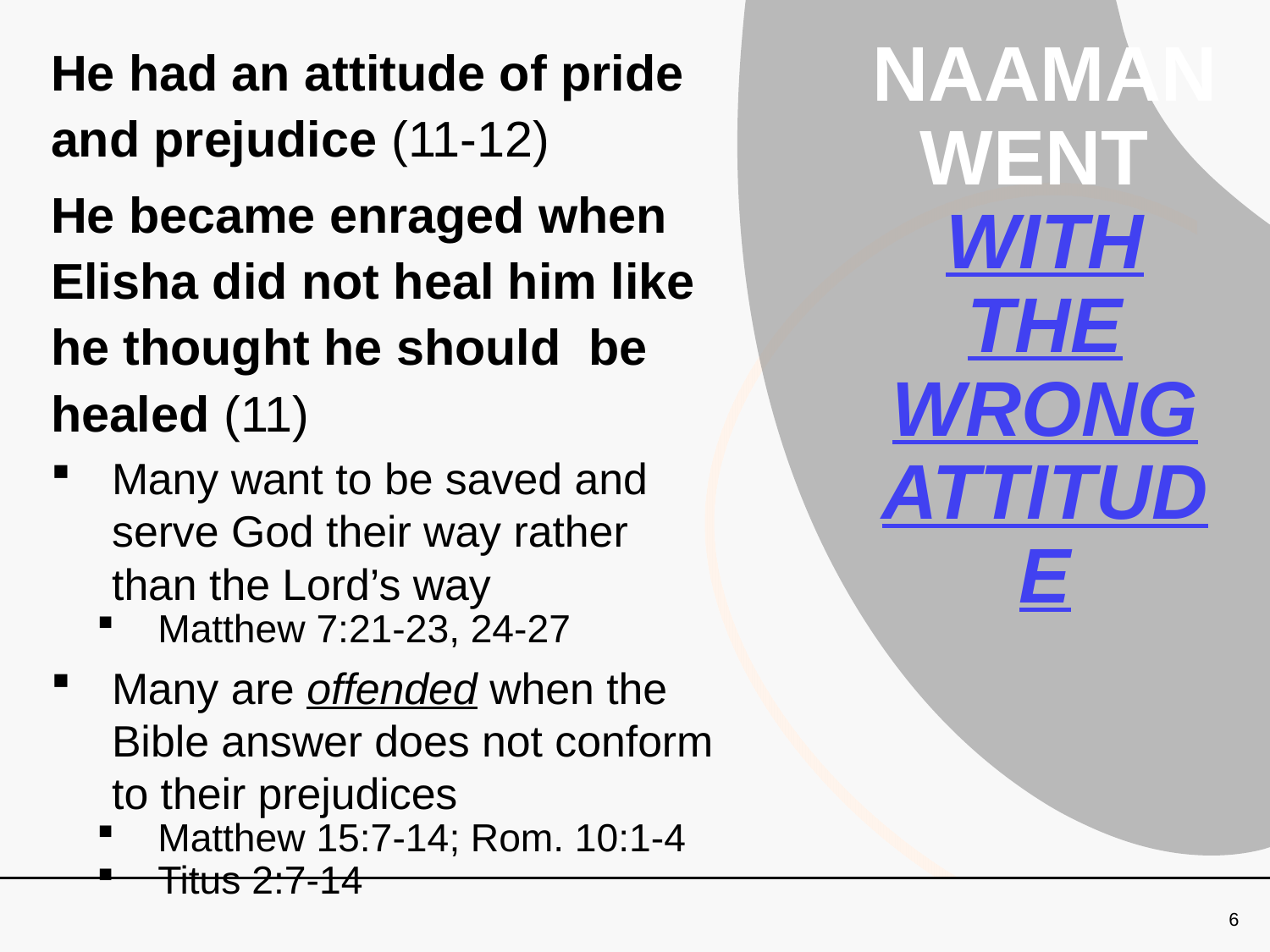

He had an attitude of pride and prejudice (11-12)
He became enraged when Elisha did not heal him like he thought he should  be healed (11)
Many want to be saved and serve God their way rather than the Lord’s way
Matthew 7:21-23, 24-27
Many are offended when the Bible answer does not conform to their prejudices
Matthew 15:7-14; Rom. 10:1-4
Titus 2:7-14
NAAMAN WENT
WITH THE WRONG
ATTITUDE

6